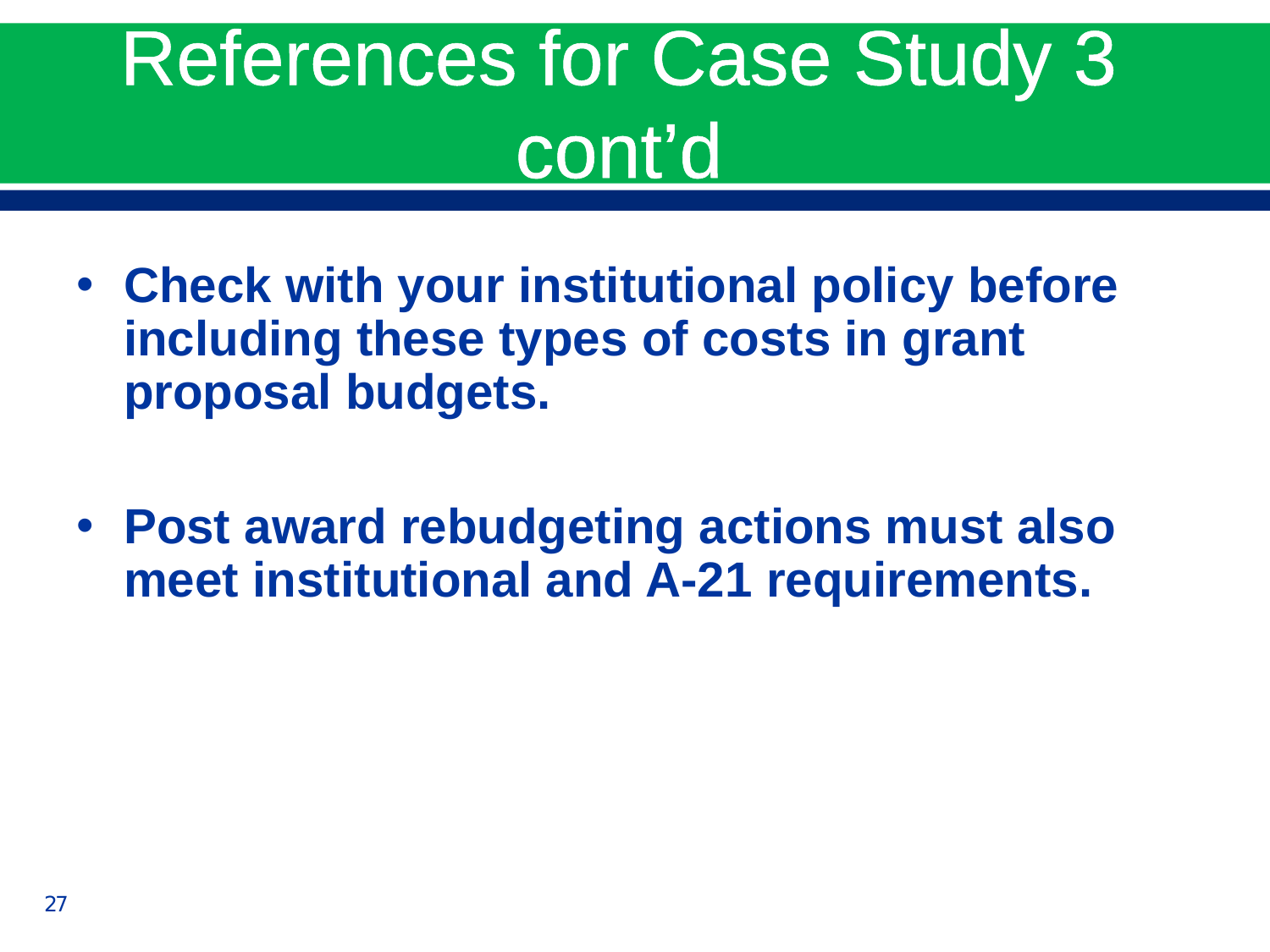

# References for Case Study 3 cont’d
Check with your institutional policy before including these types of costs in grant proposal budgets.

Post award rebudgeting actions must also meet institutional and A-21 requirements.

27